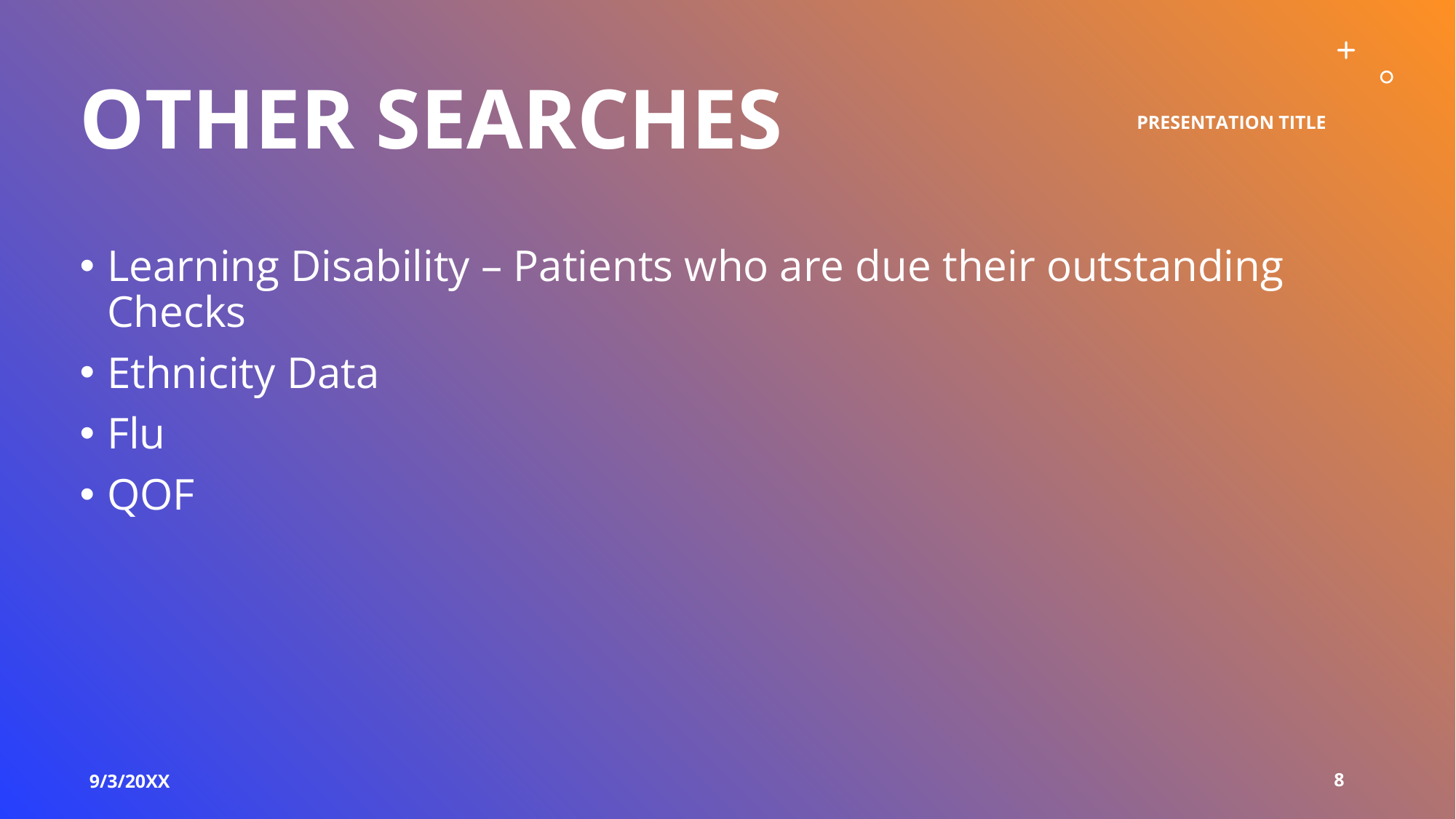

# OTHER SEARCHES
PRESENTATION TITLE
Learning Disability – Patients who are due their outstanding Checks
Ethnicity Data
Flu
QOF

9/3/20XX
8